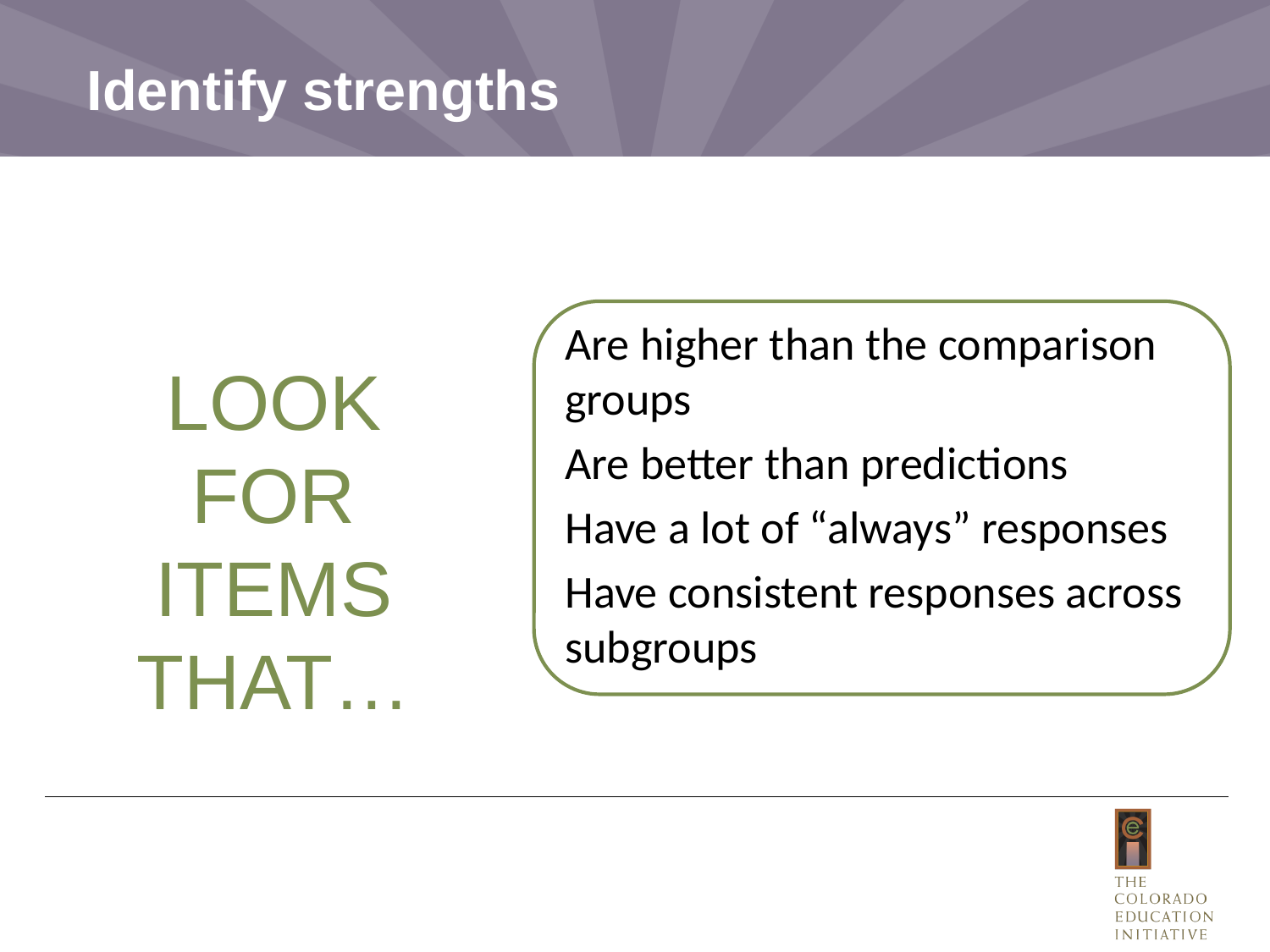

# Identify strengths

Are higher than the comparison groups
Are better than predictions
Have a lot of “always” responses
Have consistent responses across subgroups

LOOK FOR ITEMS THAT…